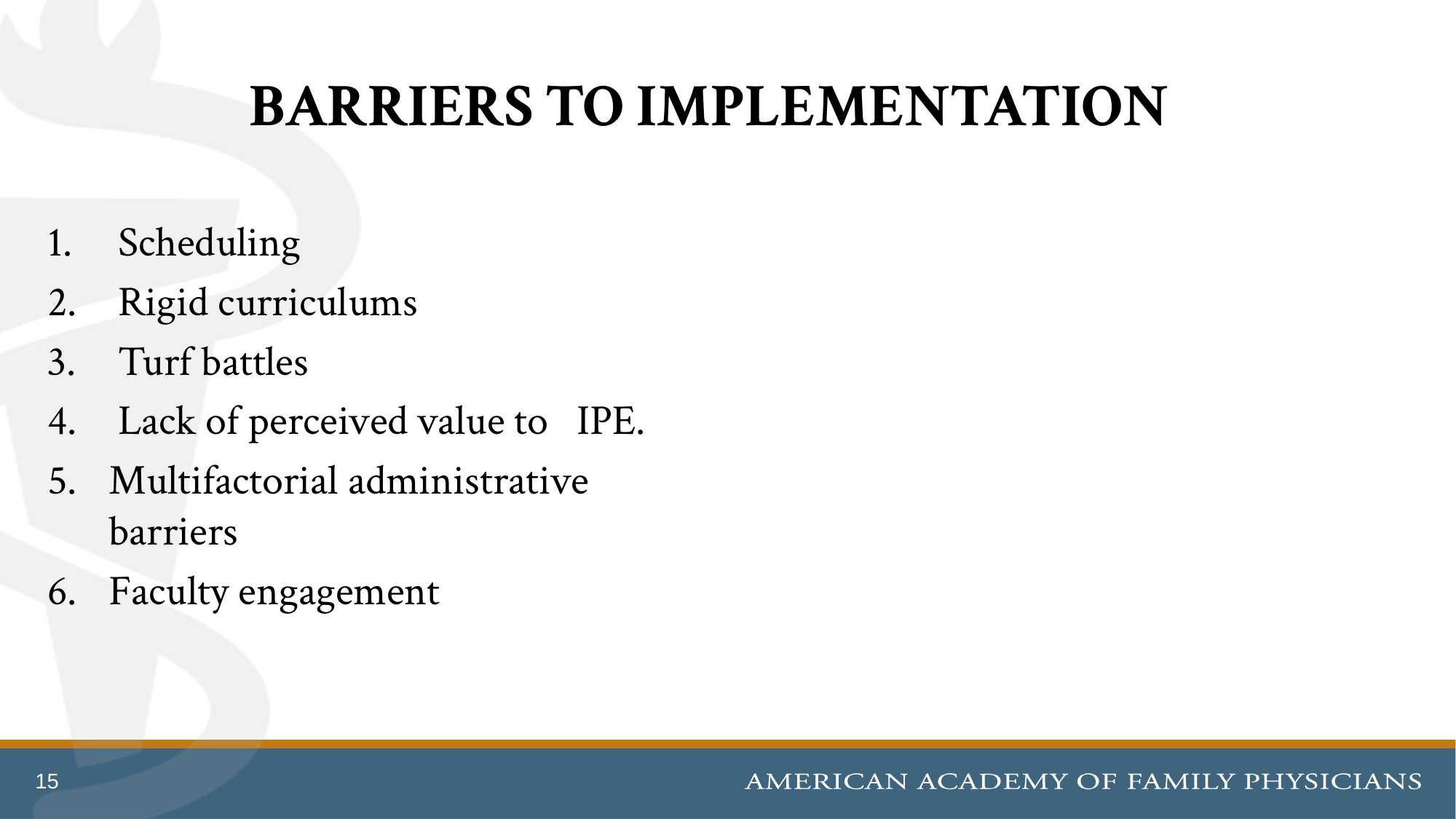

# BARRIERS TO IMPLEMENTATION

 Scheduling
 Rigid curriculums
 Turf battles
 Lack of perceived value to   IPE.
Multifactorial administrative barriers
Faculty engagement

15